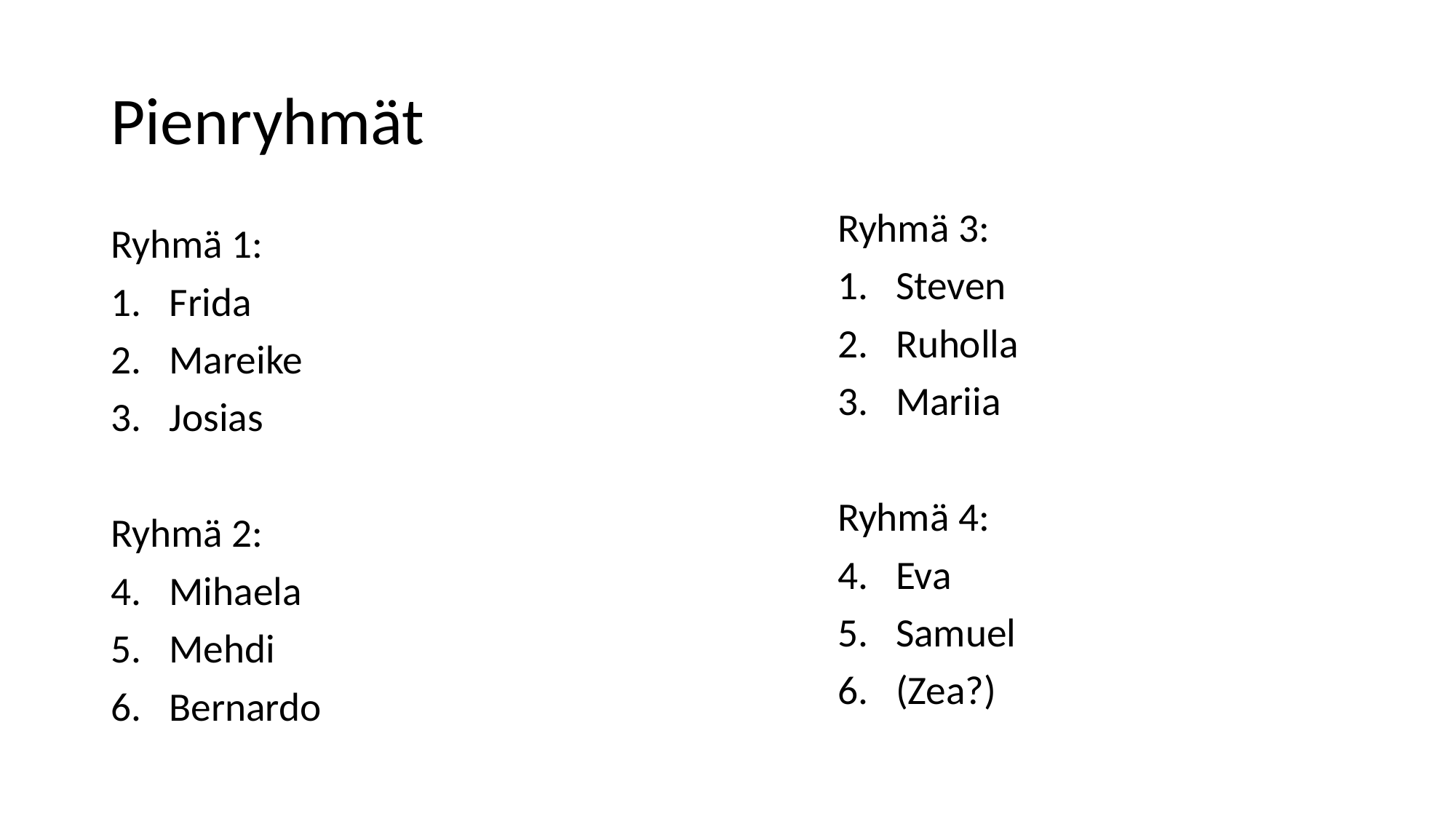

# Pienryhmät
Ryhmä 3:
Steven
Ruholla
Mariia

Ryhmä 4:
Eva
Samuel
(Zea?)

Ryhmä 1:
Frida
Mareike
Josias

Ryhmä 2:
Mihaela
Mehdi
Bernardo